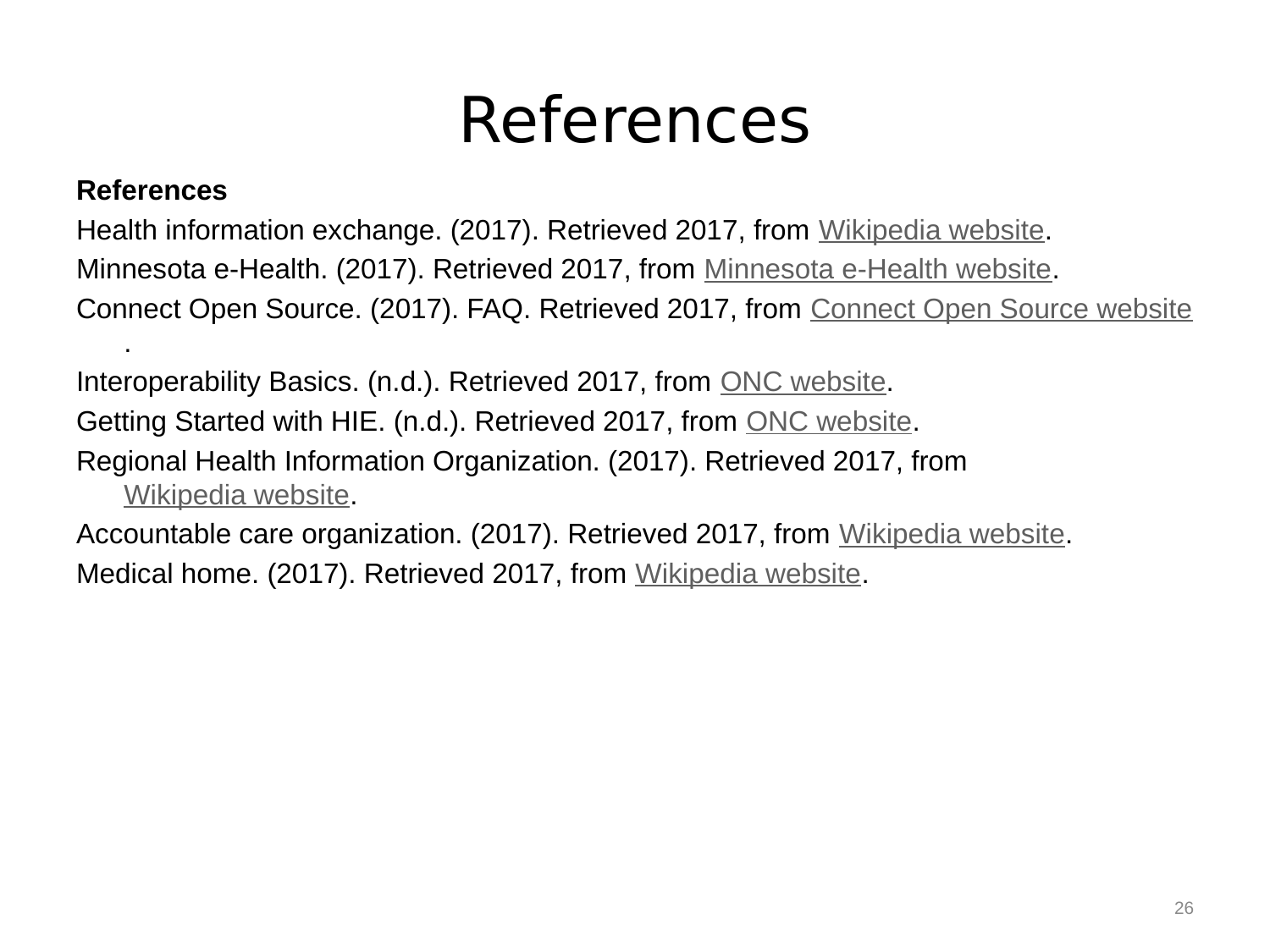

# References
References
Health information exchange. (2017). Retrieved 2017, from Wikipedia website.
Minnesota e-Health. (2017). Retrieved 2017, from Minnesota e-Health website.
Connect Open Source. (2017). FAQ. Retrieved 2017, from Connect Open Source website.
Interoperability Basics. (n.d.). Retrieved 2017, from ONC website.
Getting Started with HIE. (n.d.). Retrieved 2017, from ONC website.
Regional Health Information Organization. (2017). Retrieved 2017, from Wikipedia website.
Accountable care organization. (2017). Retrieved 2017, from Wikipedia website.
Medical home. (2017). Retrieved 2017, from Wikipedia website.

26